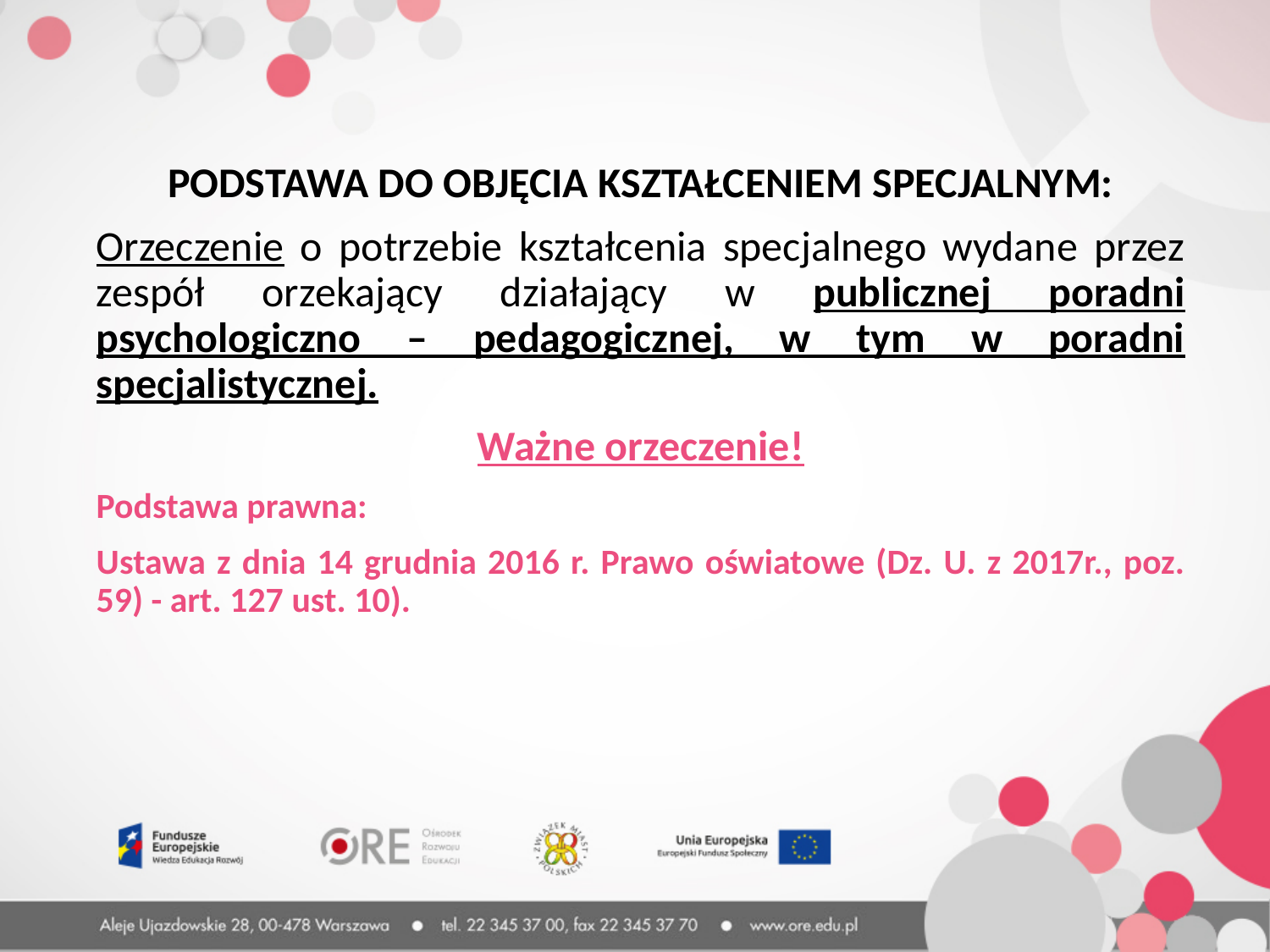

PODSTAWA DO OBJĘCIA KSZTAŁCENIEM SPECJALNYM:
Orzeczenie o potrzebie kształcenia specjalnego wydane przez zespół orzekający działający w publicznej poradni psychologiczno – pedagogicznej, w tym w poradni specjalistycznej.
Ważne orzeczenie!
Podstawa prawna:
Ustawa z dnia 14 grudnia 2016 r. Prawo oświatowe (Dz. U. z 2017r., poz. 59) - art. 127 ust. 10).